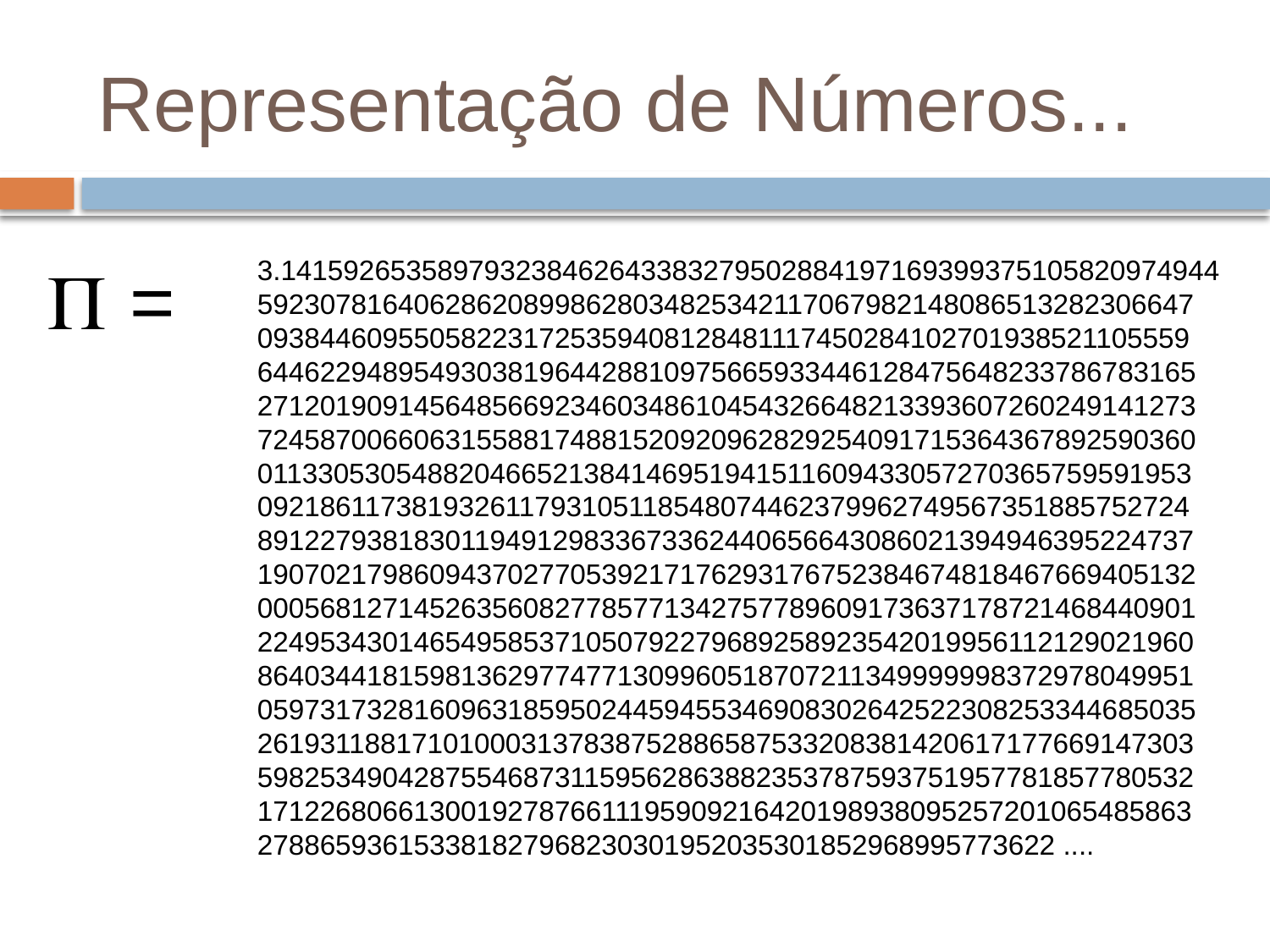

# Representação de Números...
Π =
3.141592653589793238462643383279502884197169399375105820974944
592307816406286208998628034825342117067982148086513282306647
093844609550582231725359408128481117450284102701938521105559
644622948954930381964428810975665933446128475648233786783165
271201909145648566923460348610454326648213393607260249141273
724587006606315588174881520920962829254091715364367892590360
011330530548820466521384146951941511609433057270365759591953
092186117381932611793105118548074462379962749567351885752724
891227938183011949129833673362440656643086021394946395224737
190702179860943702770539217176293176752384674818467669405132
000568127145263560827785771342757789609173637178721468440901
224953430146549585371050792279689258923542019956112129021960
864034418159813629774771309960518707211349999998372978049951
059731732816096318595024459455346908302642522308253344685035
261931188171010003137838752886587533208381420617177669147303
598253490428755468731159562863882353787593751957781857780532
171226806613001927876611195909216420198938095257201065485863
278865936153381827968230301952035301852968995773622 ....